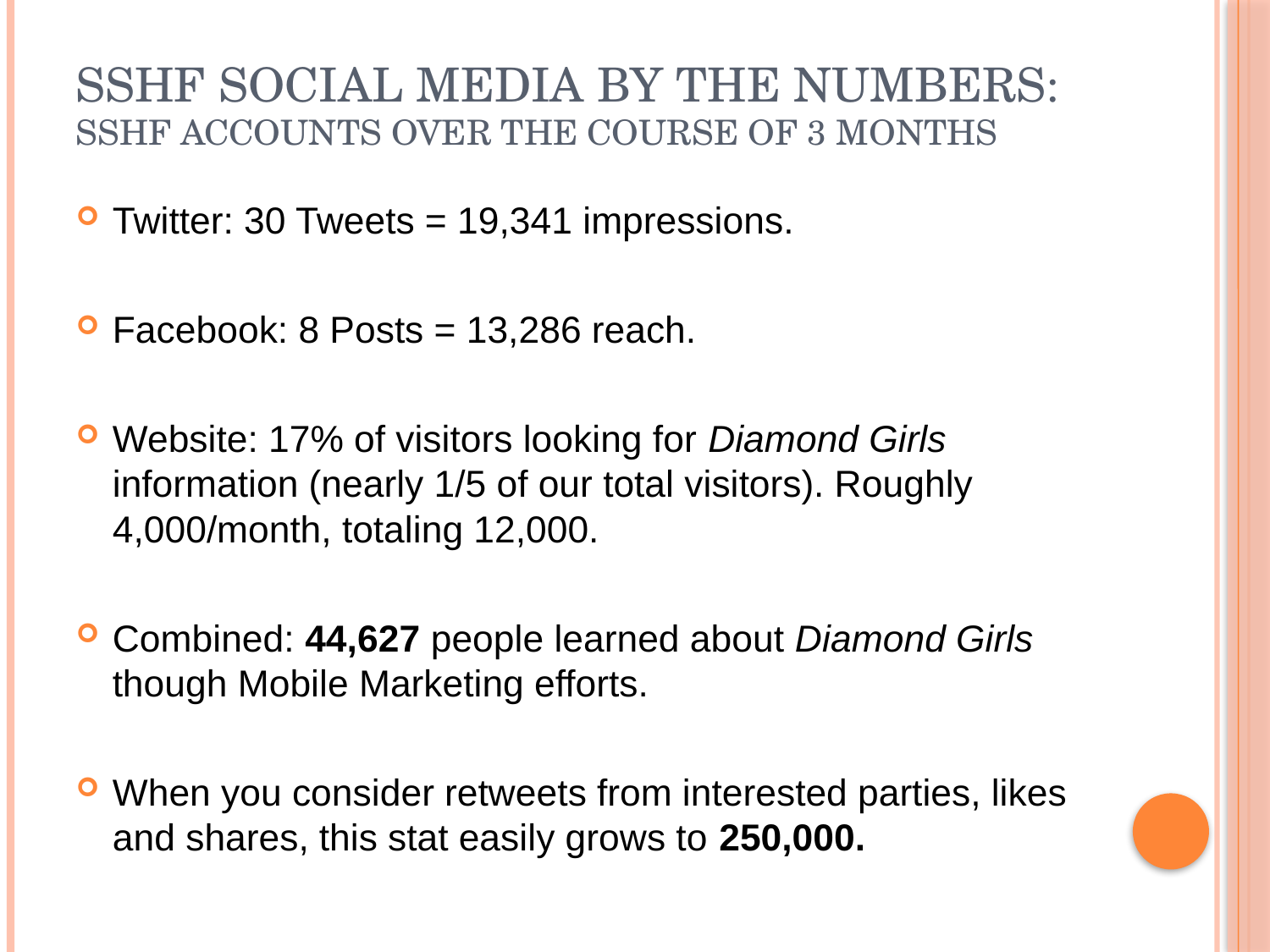

# SSHF Social media by the numbers: Sshf Accounts Over the course of 3 months
Twitter: 30 Tweets = 19,341 impressions.

Facebook: 8 Posts = 13,286 reach.

Website: 17% of visitors looking for Diamond Girls information (nearly 1/5 of our total visitors). Roughly 4,000/month, totaling 12,000.

Combined: 44,627 people learned about Diamond Girls though Mobile Marketing efforts.

When you consider retweets from interested parties, likes and shares, this stat easily grows to 250,000.